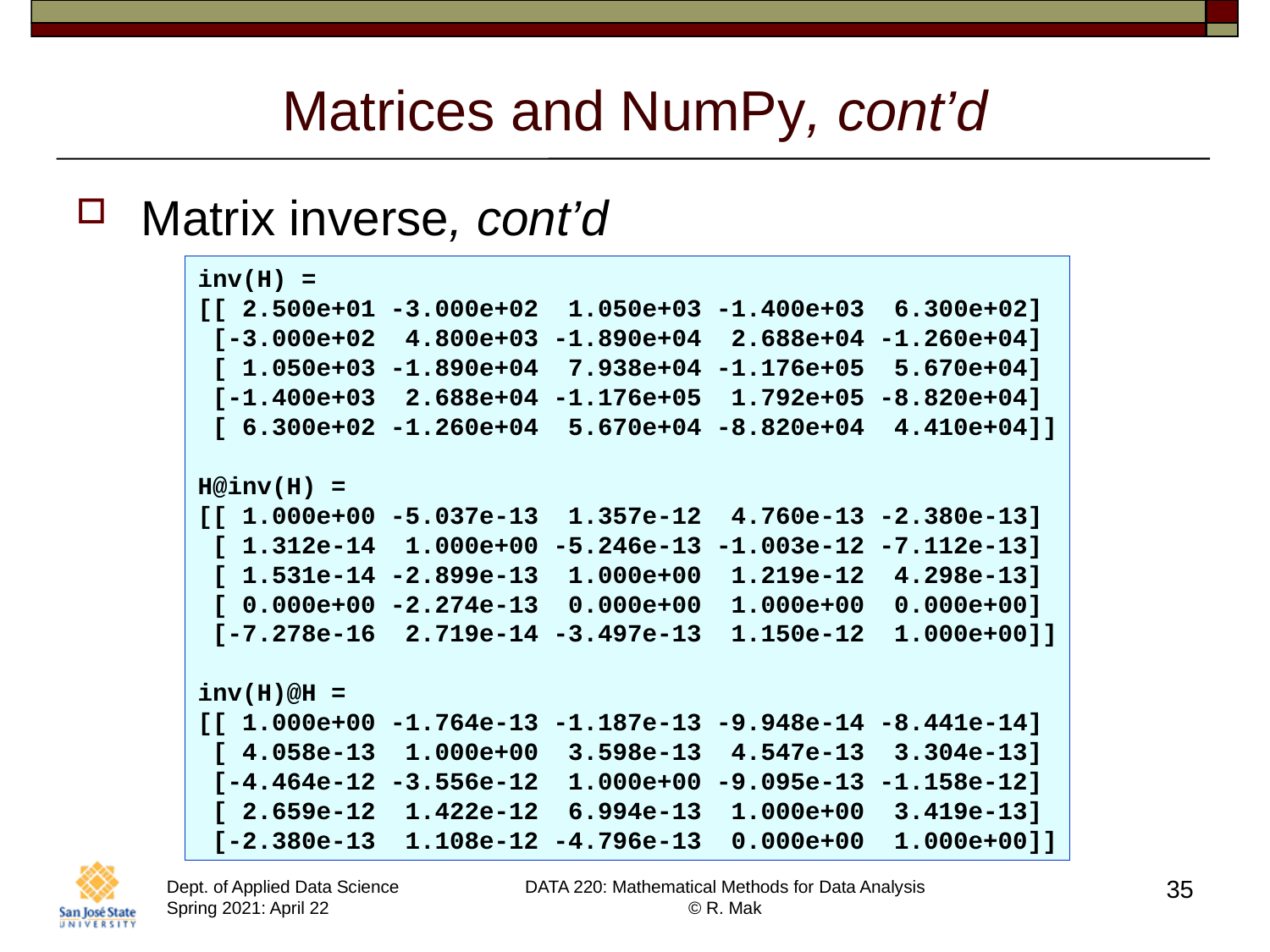

# Matrices and NumPy, cont’d
Matrix inverse, cont’d
inv(H) =
[[ 2.500e+01 -3.000e+02  1.050e+03 -1.400e+03  6.300e+02]
 [-3.000e+02  4.800e+03 -1.890e+04  2.688e+04 -1.260e+04]
 [ 1.050e+03 -1.890e+04  7.938e+04 -1.176e+05  5.670e+04]
 [-1.400e+03  2.688e+04 -1.176e+05  1.792e+05 -8.820e+04]
 [ 6.300e+02 -1.260e+04  5.670e+04 -8.820e+04  4.410e+04]]

H@inv(H) =
[[ 1.000e+00 -5.037e-13  1.357e-12  4.760e-13 -2.380e-13]
 [ 1.312e-14  1.000e+00 -5.246e-13 -1.003e-12 -7.112e-13]
 [ 1.531e-14 -2.899e-13  1.000e+00  1.219e-12  4.298e-13]
 [ 0.000e+00 -2.274e-13  0.000e+00  1.000e+00  0.000e+00]
 [-7.278e-16  2.719e-14 -3.497e-13  1.150e-12  1.000e+00]]

inv(H)@H =
[[ 1.000e+00 -1.764e-13 -1.187e-13 -9.948e-14 -8.441e-14]
 [ 4.058e-13  1.000e+00  3.598e-13  4.547e-13  3.304e-13]
 [-4.464e-12 -3.556e-12  1.000e+00 -9.095e-13 -1.158e-12]
 [ 2.659e-12  1.422e-12  6.994e-13  1.000e+00  3.419e-13]
 [-2.380e-13  1.108e-12 -4.796e-13  0.000e+00  1.000e+00]]
35